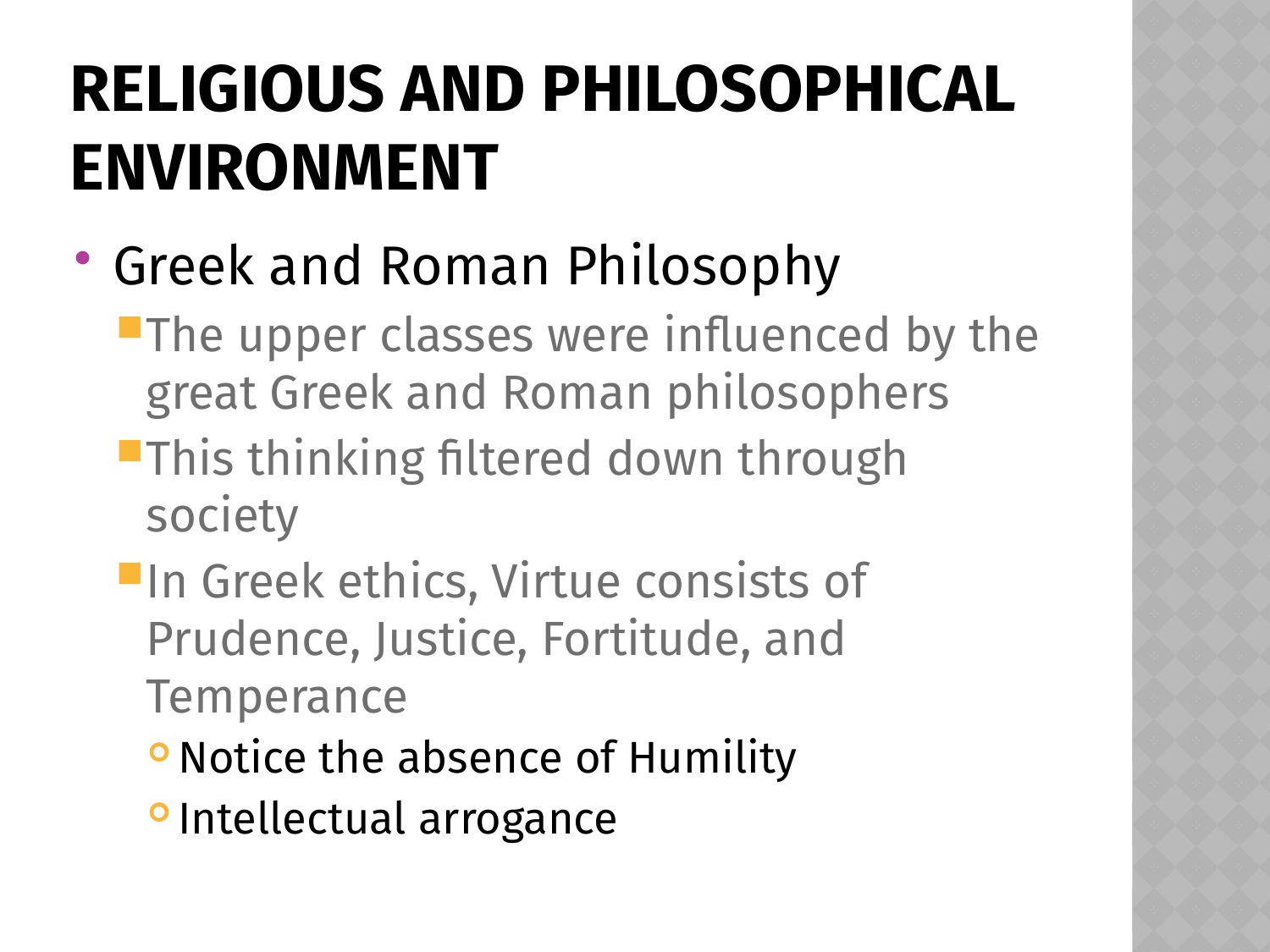

# Religious and philosophical environment
Greek and Roman Philosophy
The upper classes were influenced by the great Greek and Roman philosophers
This thinking filtered down through society
In Greek ethics, Virtue consists of Prudence, Justice, Fortitude, and Temperance
Notice the absence of Humility
Intellectual arrogance